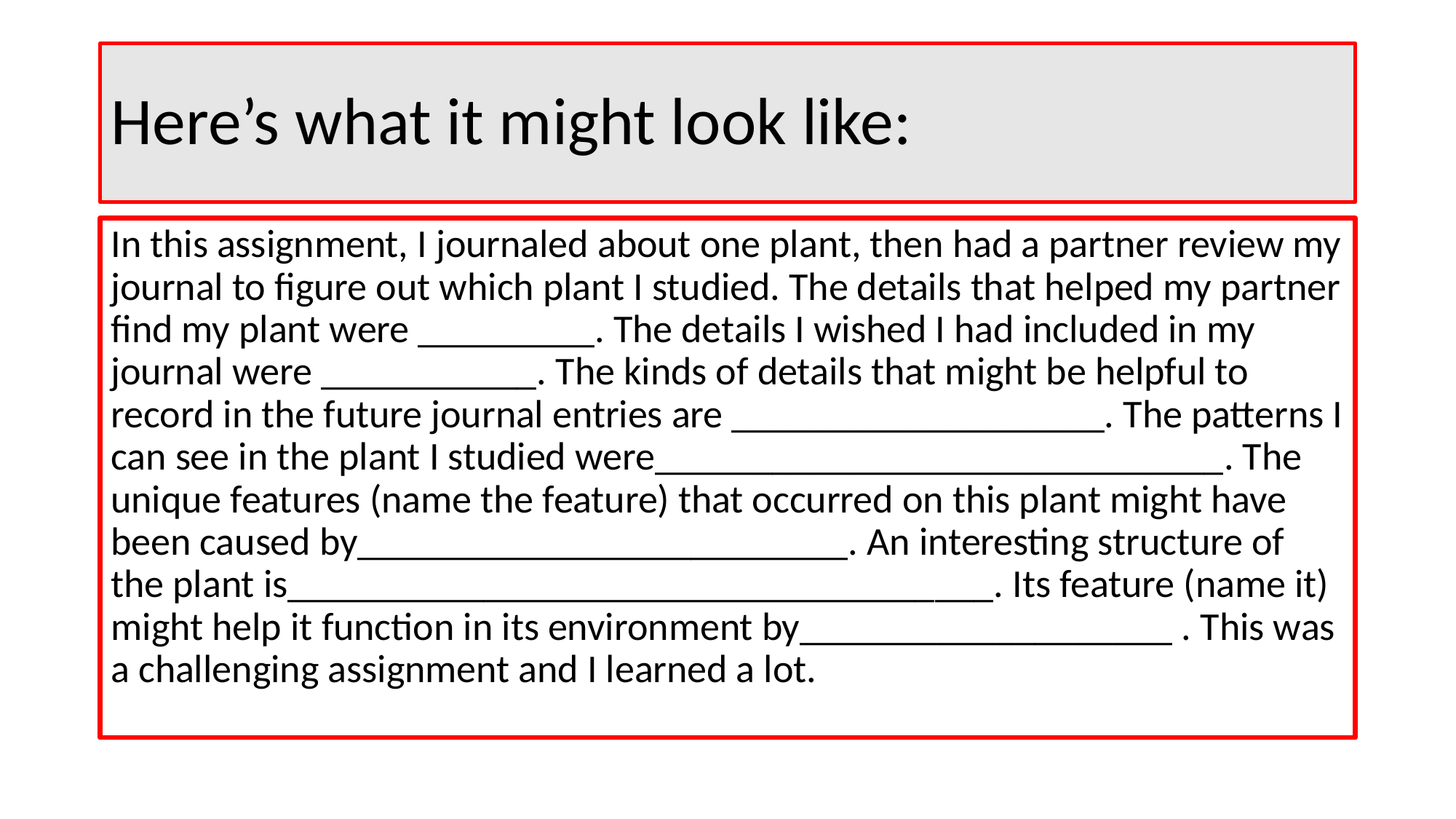

# Here’s what it might look like:
In this assignment, I journaled about one plant, then had a partner review my journal to figure out which plant I studied. The details that helped my partner find my plant were _________. The details I wished I had included in my journal were ___________. The kinds of details that might be helpful to record in the future journal entries are ___________________. The patterns I can see in the plant I studied were_____________________________. The unique features (name the feature) that occurred on this plant might have been caused by_________________________. An interesting structure of the plant is____________________________________. Its feature (name it) might help it function in its environment by___________________ . This was a challenging assignment and I learned a lot.